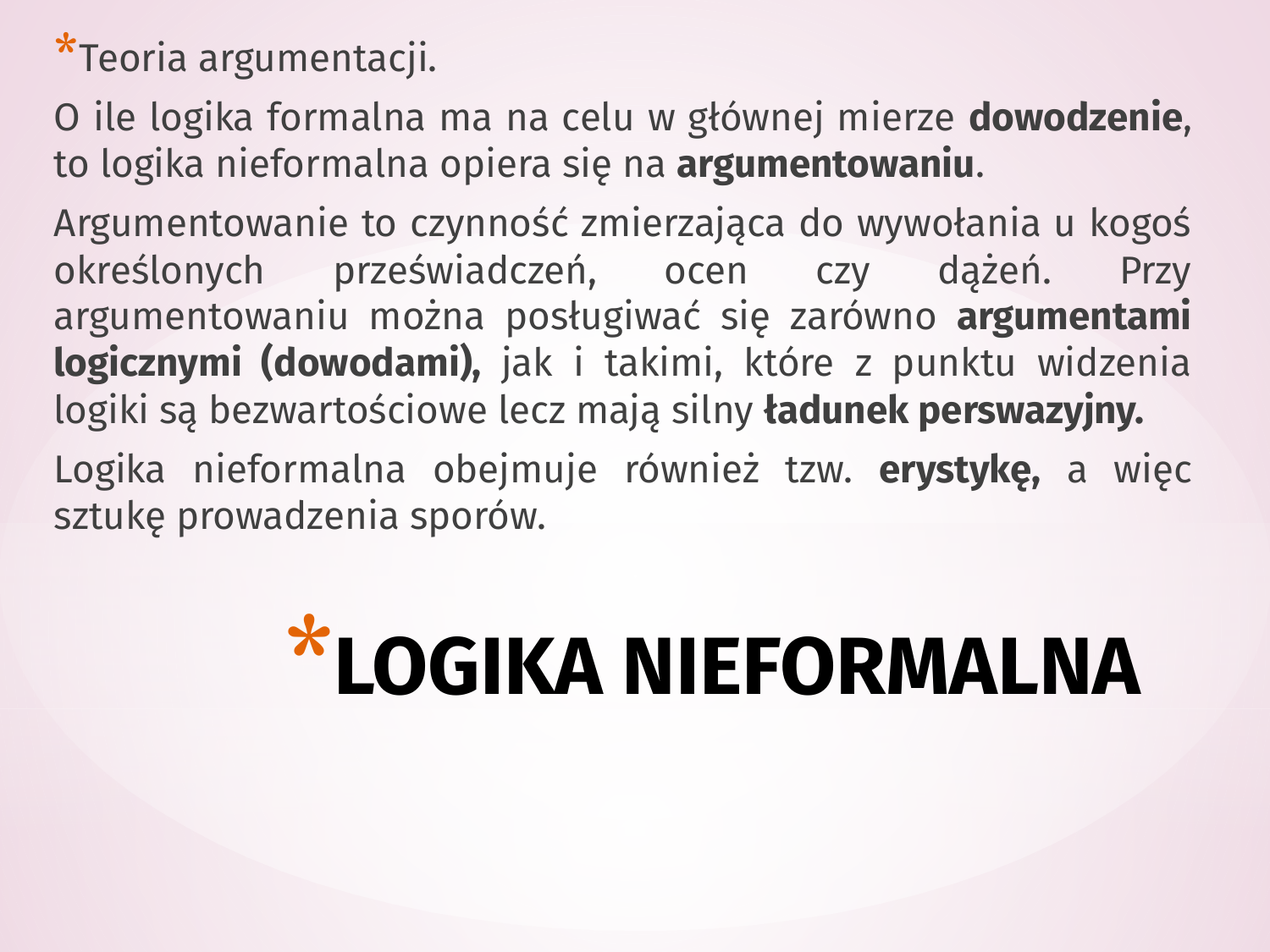

Teoria argumentacji.
O ile logika formalna ma na celu w głównej mierze dowodzenie, to logika nieformalna opiera się na argumentowaniu.
Argumentowanie to czynność zmierzająca do wywołania u kogoś określonych przeświadczeń, ocen czy dążeń. Przy argumentowaniu można posługiwać się zarówno argumentami logicznymi (dowodami), jak i takimi, które z punktu widzenia logiki są bezwartościowe lecz mają silny ładunek perswazyjny.
Logika nieformalna obejmuje również tzw. erystykę, a więc sztukę prowadzenia sporów.
# LOGIKA NIEFORMALNA